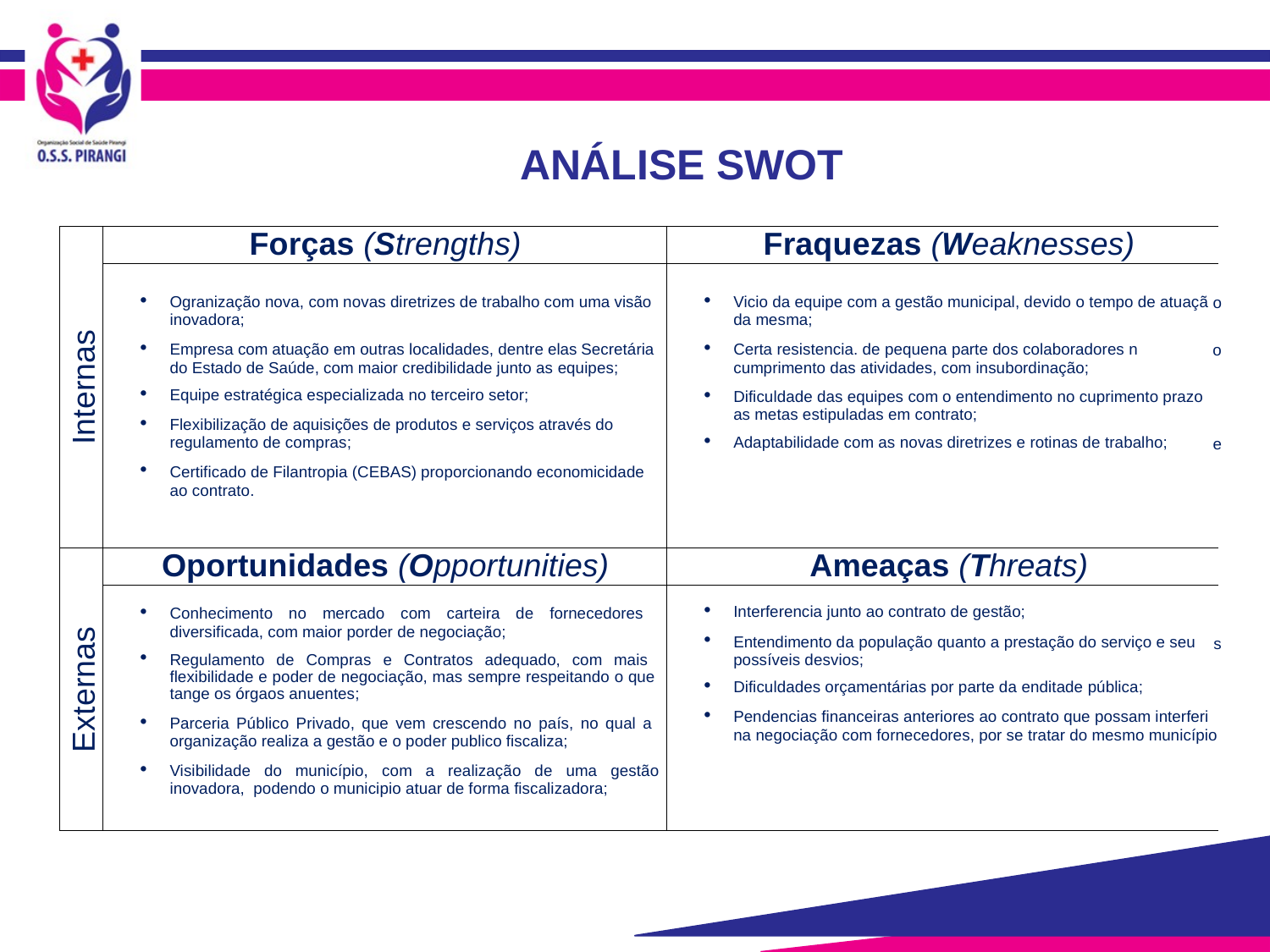

# ANÁLISE SWOT
| Internas | Forças (Strengths) | Fraquezas (Weaknesses) |
| --- | --- | --- |
|  | Ogranização nova, com novas diretrizes de trabalho com uma visão inovadora; Empresa com atuação em outras localidades, dentre elas Secretária do Estado de Saúde, com maior credibilidade junto as equipes; Equipe estratégica especializada no terceiro setor; Flexibilização de aquisições de produtos e serviços através do regulamento de compras; Certificado de Filantropia (CEBAS) proporcionando economicidade ao contrato. | Vicio da equipe com a gestão municipal, devido o tempo de atuaçã da mesma; Certa resistencia. de pequena parte dos colaboradores n cumprimento das atividades, com insubordinação; Dificuldade das equipes com o entendimento no cuprimento prazo as metas estipuladas em contrato; Adaptabilidade com as novas diretrizes e rotinas de trabalho; |
| Externas | Oportunidades (Opportunities) | Ameaças (Threats) |
|  | Conhecimento no mercado com carteira de fornecedores diversificada, com maior porder de negociação; Regulamento de Compras e Contratos adequado, com mais flexibilidade e poder de negociação, mas sempre respeitando o que tange os órgaos anuentes; Parceria Público Privado, que vem crescendo no país, no qual a organização realiza a gestão e o poder publico fiscaliza; Visibilidade do município, com a realização de uma gestão inovadora, podendo o municipio atuar de forma fiscalizadora; | Interferencia junto ao contrato de gestão; Entendimento da população quanto a prestação do serviço e seu possíveis desvios; Dificuldades orçamentárias por parte da enditade pública; Pendencias financeiras anteriores ao contrato que possam interferi na negociação com fornecedores, por se tratar do mesmo município |
o
o  e
s